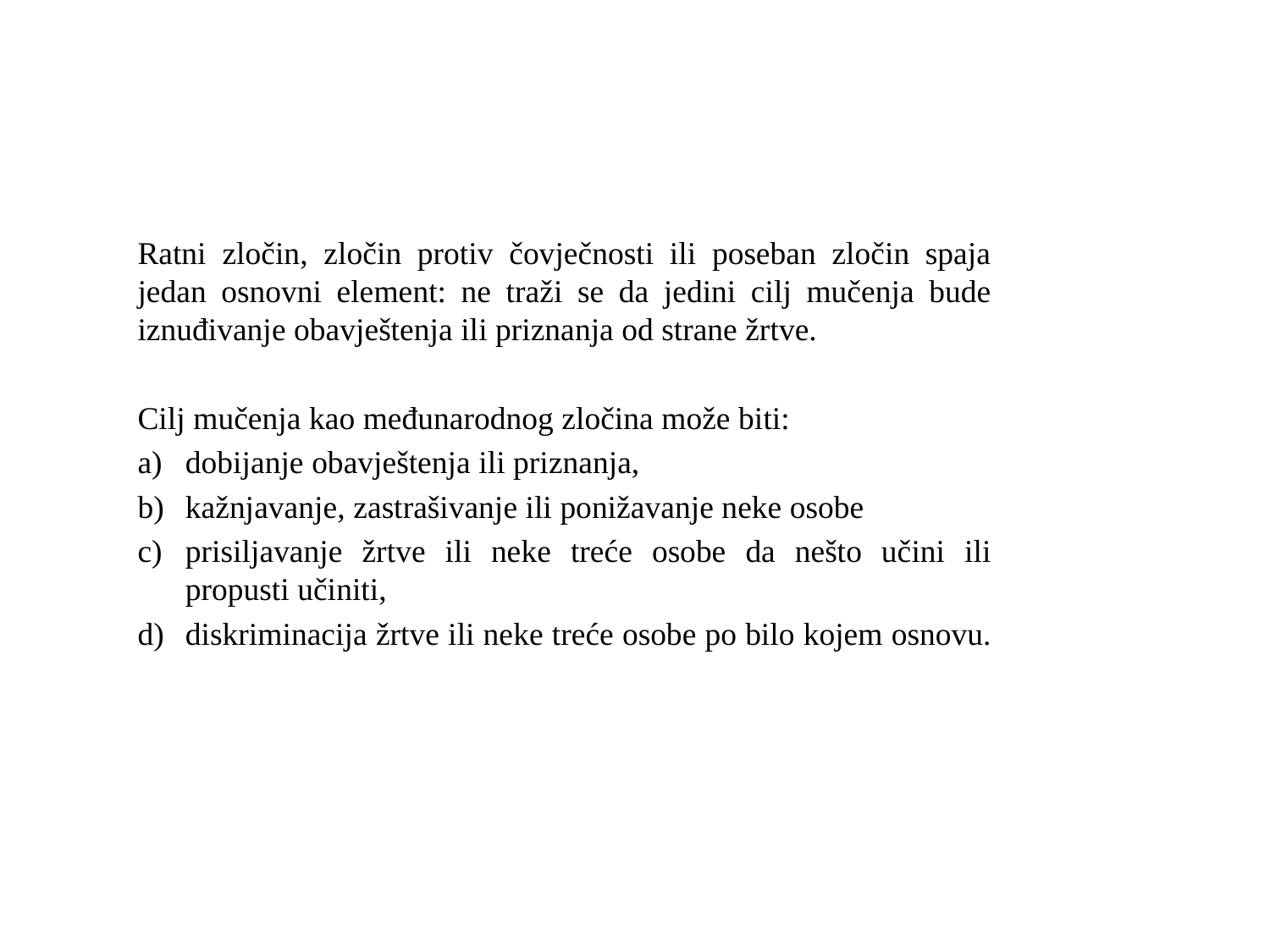

#
Ratni zločin, zločin protiv čovječnosti ili poseban zločin spaja jedan osnovni element: ne traži se da jedini cilj mučenja bude iznuđivanje obavještenja ili priznanja od strane žrtve.

Cilj mučenja kao međunarodnog zločina može biti:
dobijanje obavještenja ili priznanja,
kažnjavanje, zastrašivanje ili ponižavanje neke osobe
prisiljavanje žrtve ili neke treće osobe da nešto učini ili propusti učiniti,
diskriminacija žrtve ili neke treće osobe po bilo kojem osnovu.